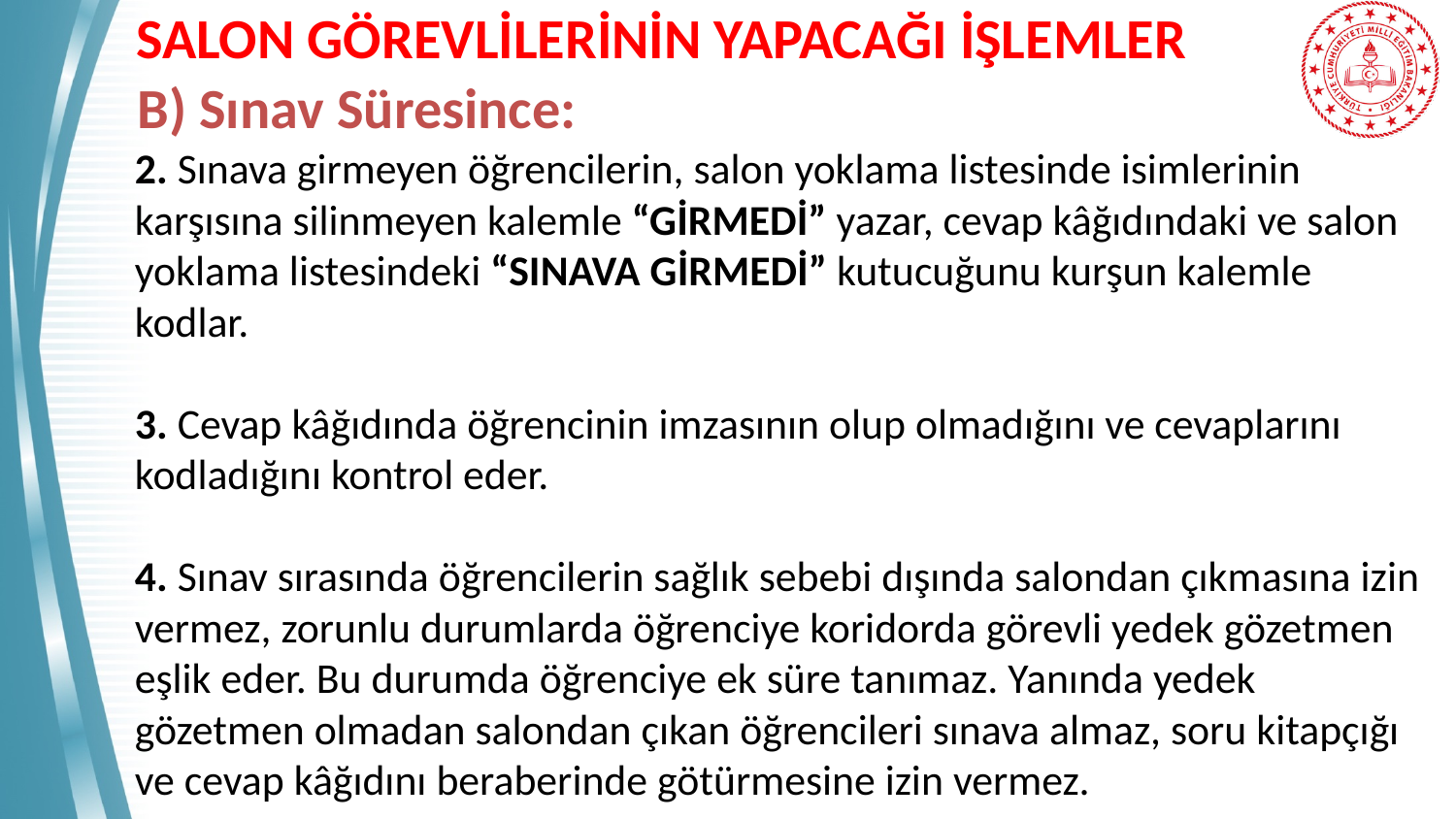

# SALON GÖREVLİLERİNİN YAPACAĞI İŞLEMLER
      B) Sınav Süresince:
2. Sınava girmeyen öğrencilerin, salon yoklama listesinde isimlerinin karşısına silinmeyen kalemle “GİRMEDİ” yazar, cevap kâğıdındaki ve salon yoklama listesindeki “SINAVA GİRMEDİ” kutucuğunu kurşun kalemle kodlar.

3. Cevap kâğıdında öğrencinin imzasının olup olmadığını ve cevaplarını kodladığını kontrol eder.

4. Sınav sırasında öğrencilerin sağlık sebebi dışında salondan çıkmasına izin vermez, zorunlu durumlarda öğrenciye koridorda görevli yedek gözetmen eşlik eder. Bu durumda öğrenciye ek süre tanımaz. Yanında yedek gözetmen olmadan salondan çıkan öğrencileri sınava almaz, soru kitapçığı ve cevap kâğıdını beraberinde götürmesine izin vermez.